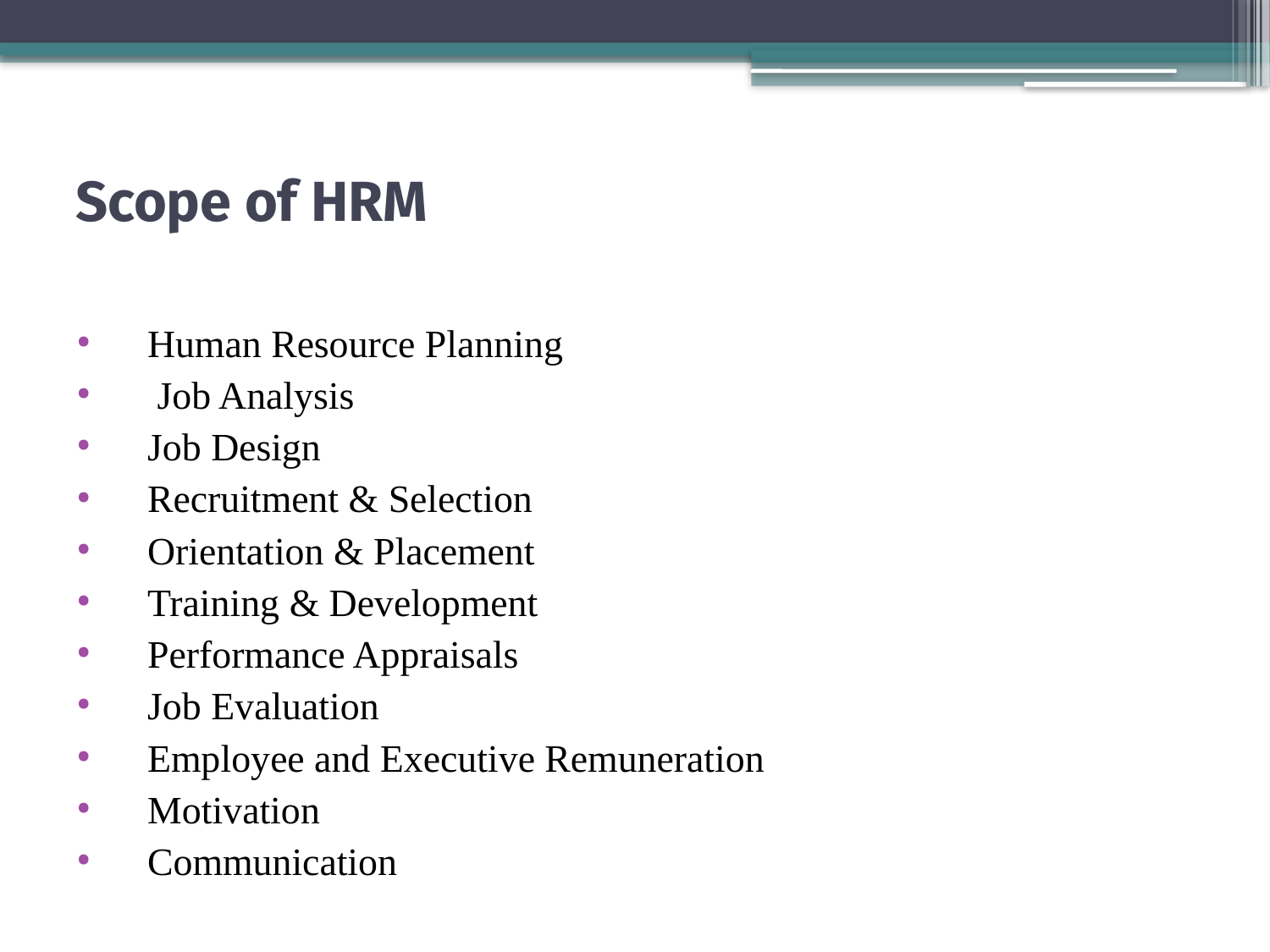

# Scope of HRM
Human Resource Planning
 Job Analysis
Job Design
Recruitment & Selection
Orientation & Placement
Training & Development
Performance Appraisals
Job Evaluation
Employee and Executive Remuneration
Motivation
Communication